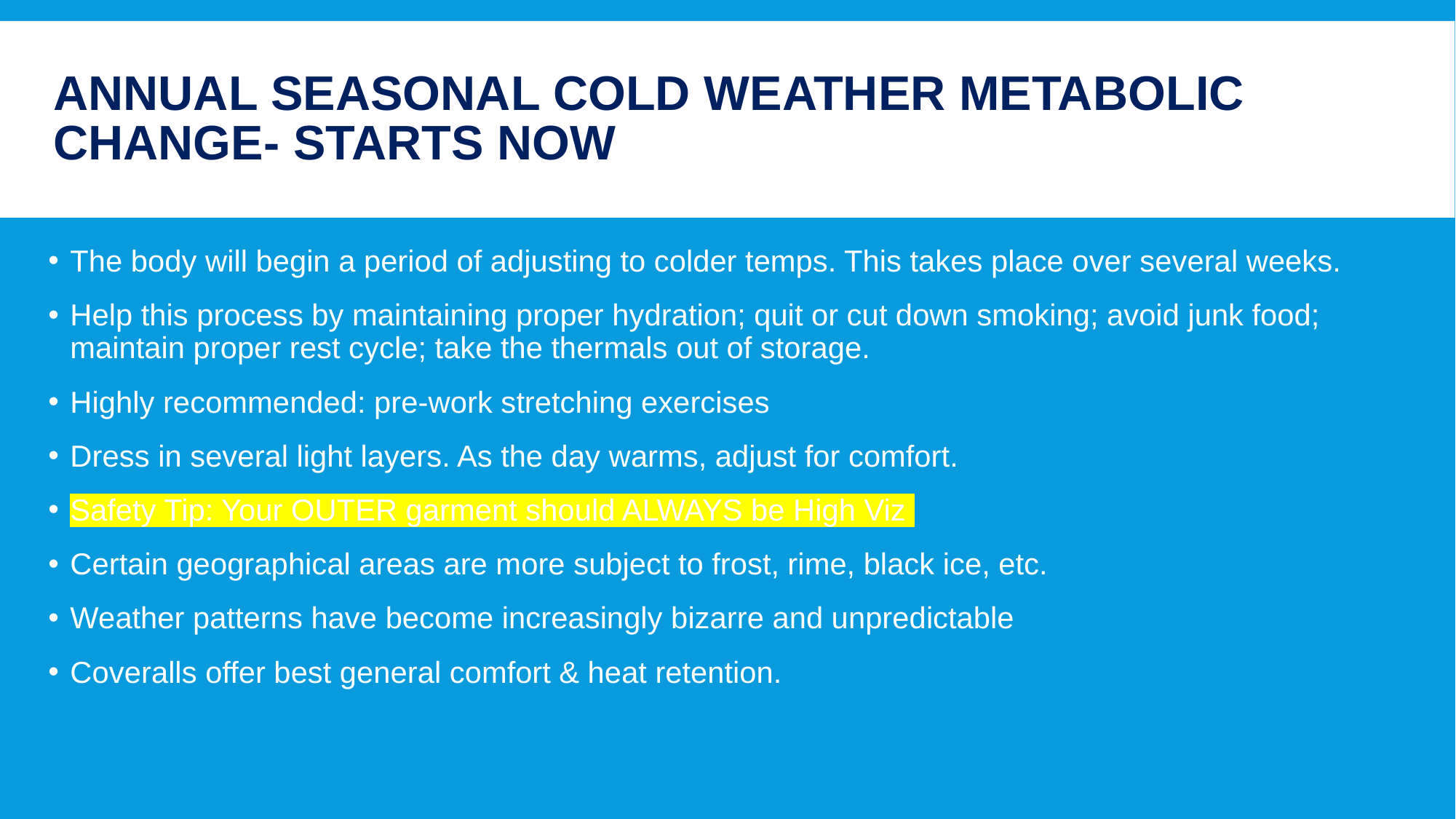

# Annual Seasonal Cold Weather Metabolic Change- Starts Now
The body will begin a period of adjusting to colder temps. This takes place over several weeks.
Help this process by maintaining proper hydration; quit or cut down smoking; avoid junk food; maintain proper rest cycle; take the thermals out of storage.
Highly recommended: pre-work stretching exercises
Dress in several light layers. As the day warms, adjust for comfort.
Safety Tip: Your OUTER garment should ALWAYS be High Viz
Certain geographical areas are more subject to frost, rime, black ice, etc.
Weather patterns have become increasingly bizarre and unpredictable
Coveralls offer best general comfort & heat retention.